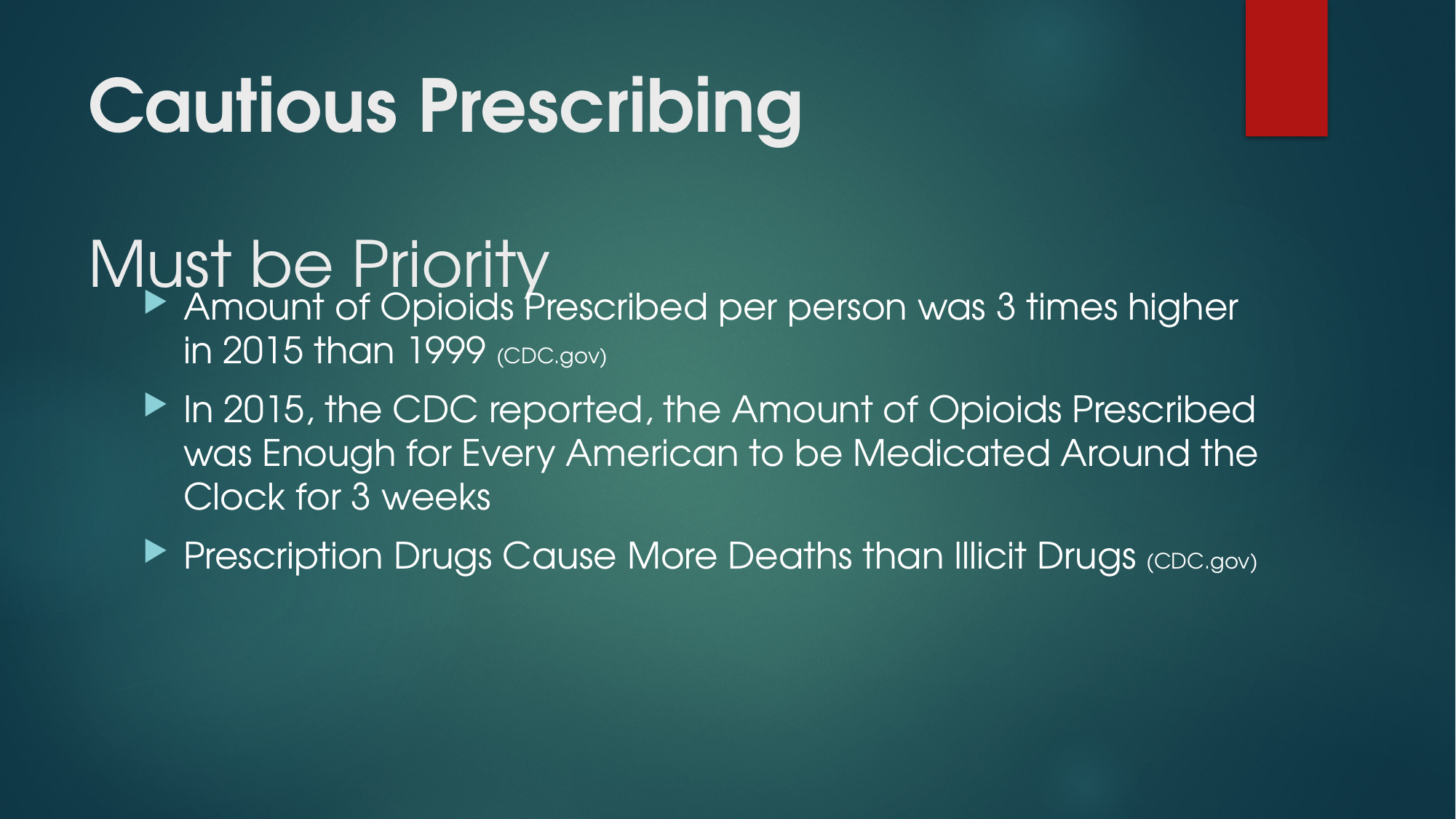

# Cautious Prescribing Must be Priority
Amount of Opioids Prescribed per person was 3 times higher in 2015 than 1999 (CDC.gov)
In 2015, the CDC reported, the Amount of Opioids Prescribed was Enough for Every American to be Medicated Around the Clock for 3 weeks
Prescription Drugs Cause More Deaths than Illicit Drugs (CDC.gov)